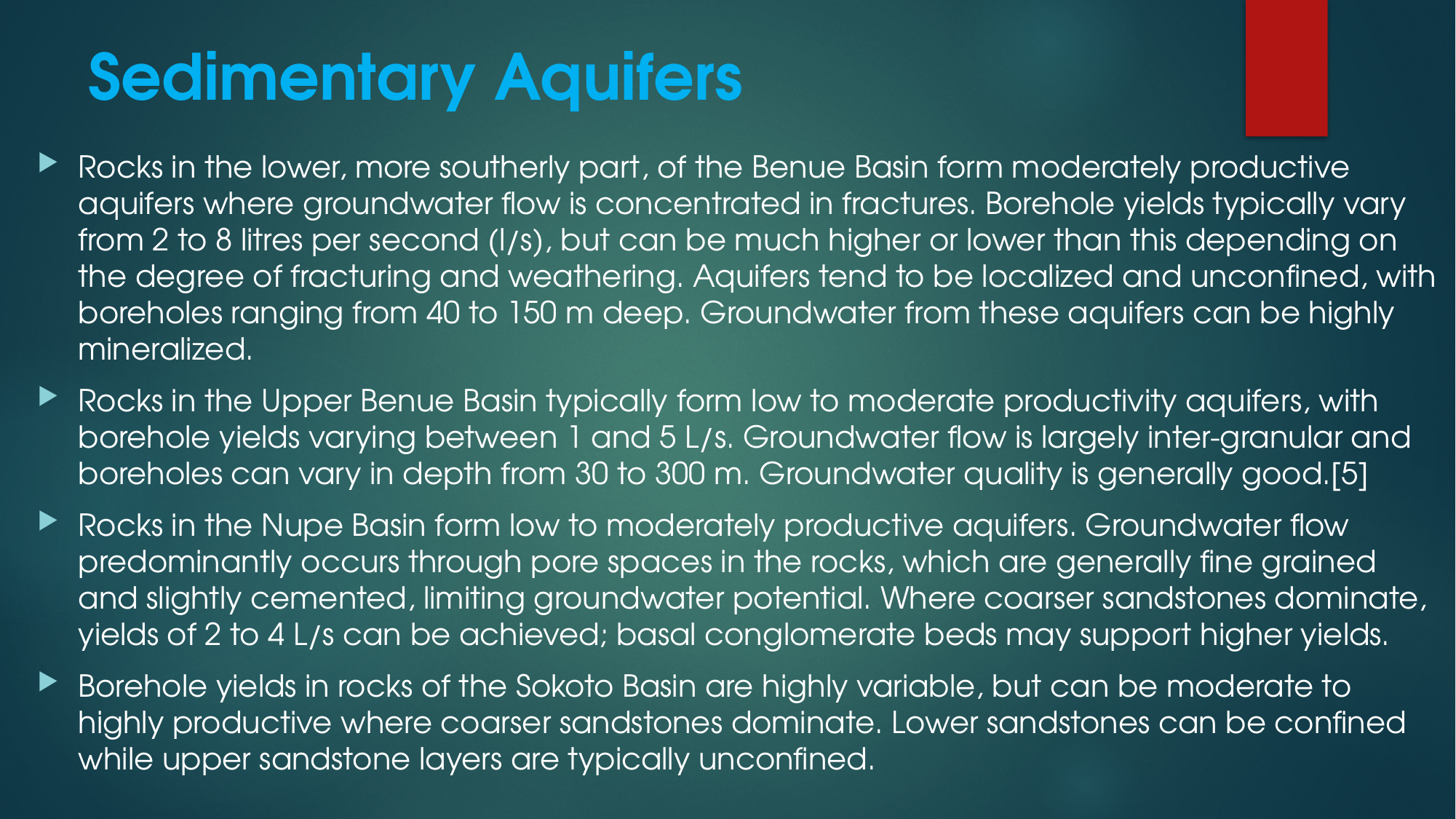

# Sedimentary Aquifers
Rocks in the lower, more southerly part, of the Benue Basin form moderately productive aquifers where groundwater flow is concentrated in fractures. Borehole yields typically vary from 2 to 8 litres per second (l/s), but can be much higher or lower than this depending on the degree of fracturing and weathering. Aquifers tend to be localized and unconfined, with boreholes ranging from 40 to 150 m deep. Groundwater from these aquifers can be highly mineralized.
Rocks in the Upper Benue Basin typically form low to moderate productivity aquifers, with borehole yields varying between 1 and 5 L/s. Groundwater flow is largely inter-granular and boreholes can vary in depth from 30 to 300 m. Groundwater quality is generally good.[5]
Rocks in the Nupe Basin form low to moderately productive aquifers. Groundwater flow predominantly occurs through pore spaces in the rocks, which are generally fine grained and slightly cemented, limiting groundwater potential. Where coarser sandstones dominate, yields of 2 to 4 L/s can be achieved; basal conglomerate beds may support higher yields.
Borehole yields in rocks of the Sokoto Basin are highly variable, but can be moderate to highly productive where coarser sandstones dominate. Lower sandstones can be confined while upper sandstone layers are typically unconfined.

The Chad Formation, found in the Chad Basin, forms a moderate to highly productive aquifer, with yields up to 30 L/s recorded. Groundwater flow is largely intergranular and aquifers can be unconfined or confined depending on local conditions. Deeper sandstone layers are often confined. The Gombe Formation, also in the Chad Basin, has much lower permeability providing yields of around 1 to 5 L/s. Natural water quality from both these formations is generally good.